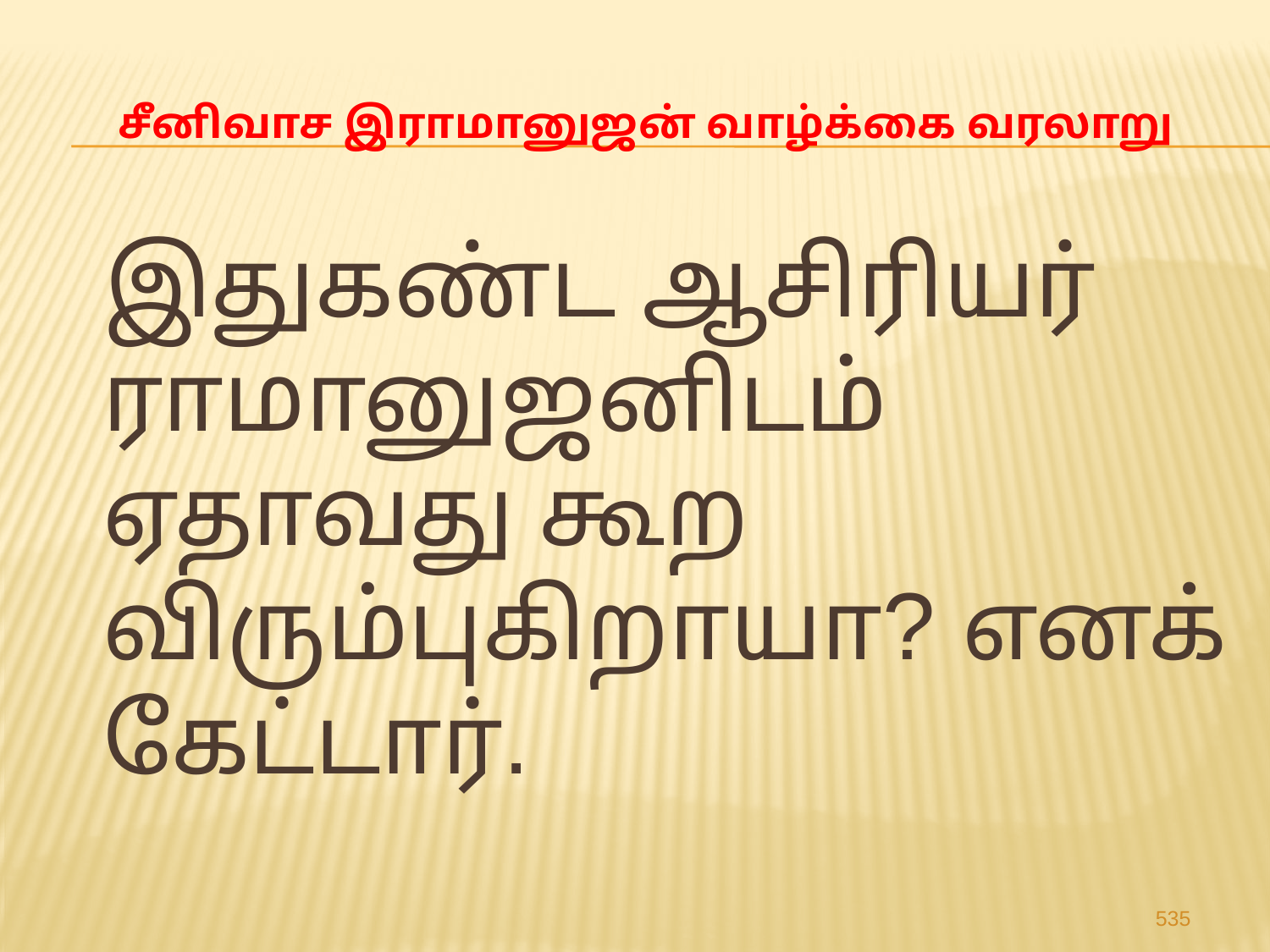

# சீனிவாச இராமானுஜன் வாழ்க்கை வரலாறு
  இதுகண்ட ஆசிரியர் ராமானுஜனிடம் ஏதாவது கூற விரும்புகிறாயா? எனக் கேட்டார்.

535